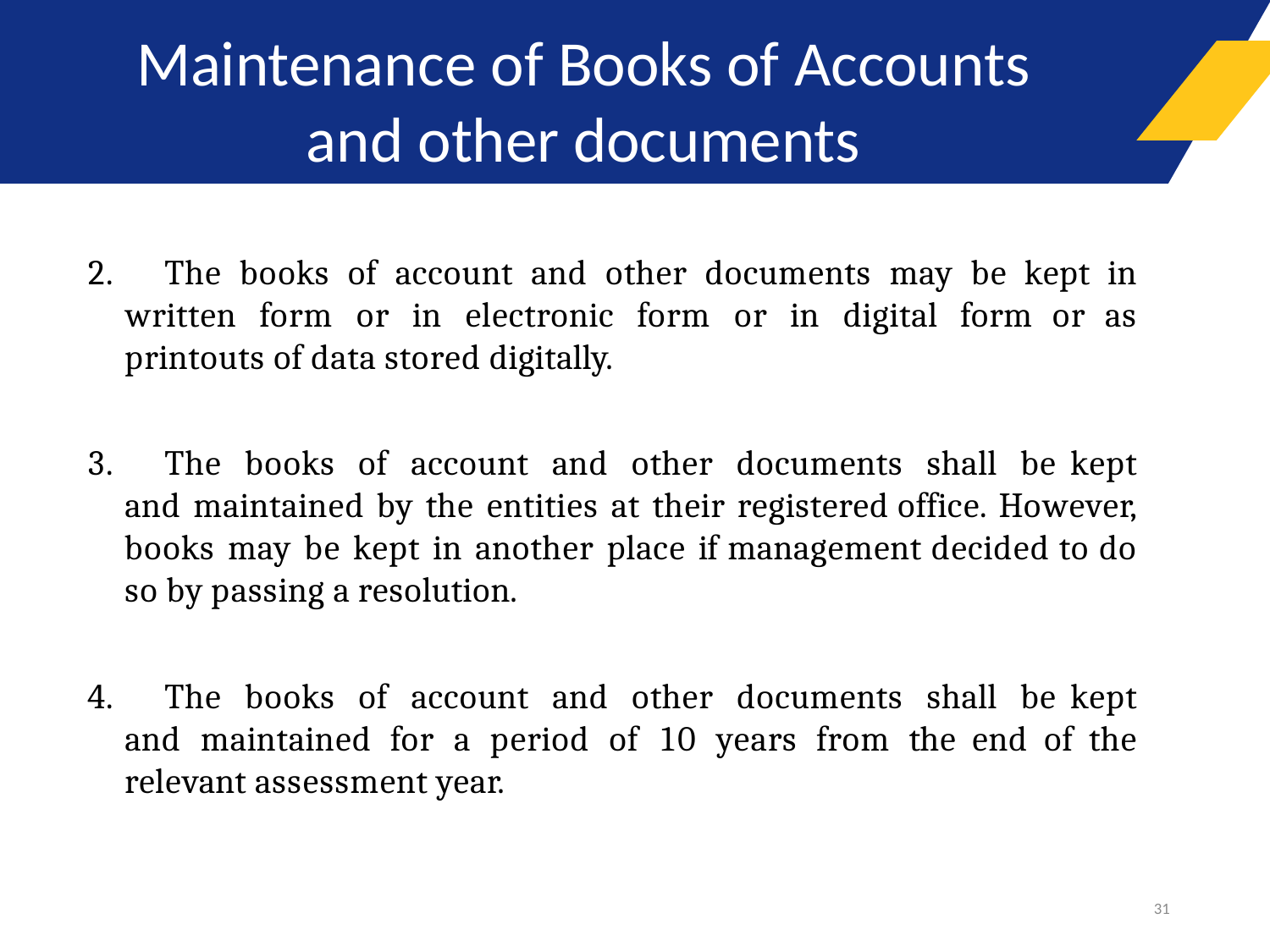

# Maintenance of Books of Accounts and other documents
	The books of account and other documents may be kept in written form or in electronic form or in digital form or as printouts of data stored digitally.

	The books of account and other documents shall be kept and maintained by the entities at their registered office. However, books may be kept in another place if management decided to do so by passing a resolution.

	The books of account and other documents shall be kept and maintained for a period of 10 years from the end of the relevant assessment year.
31